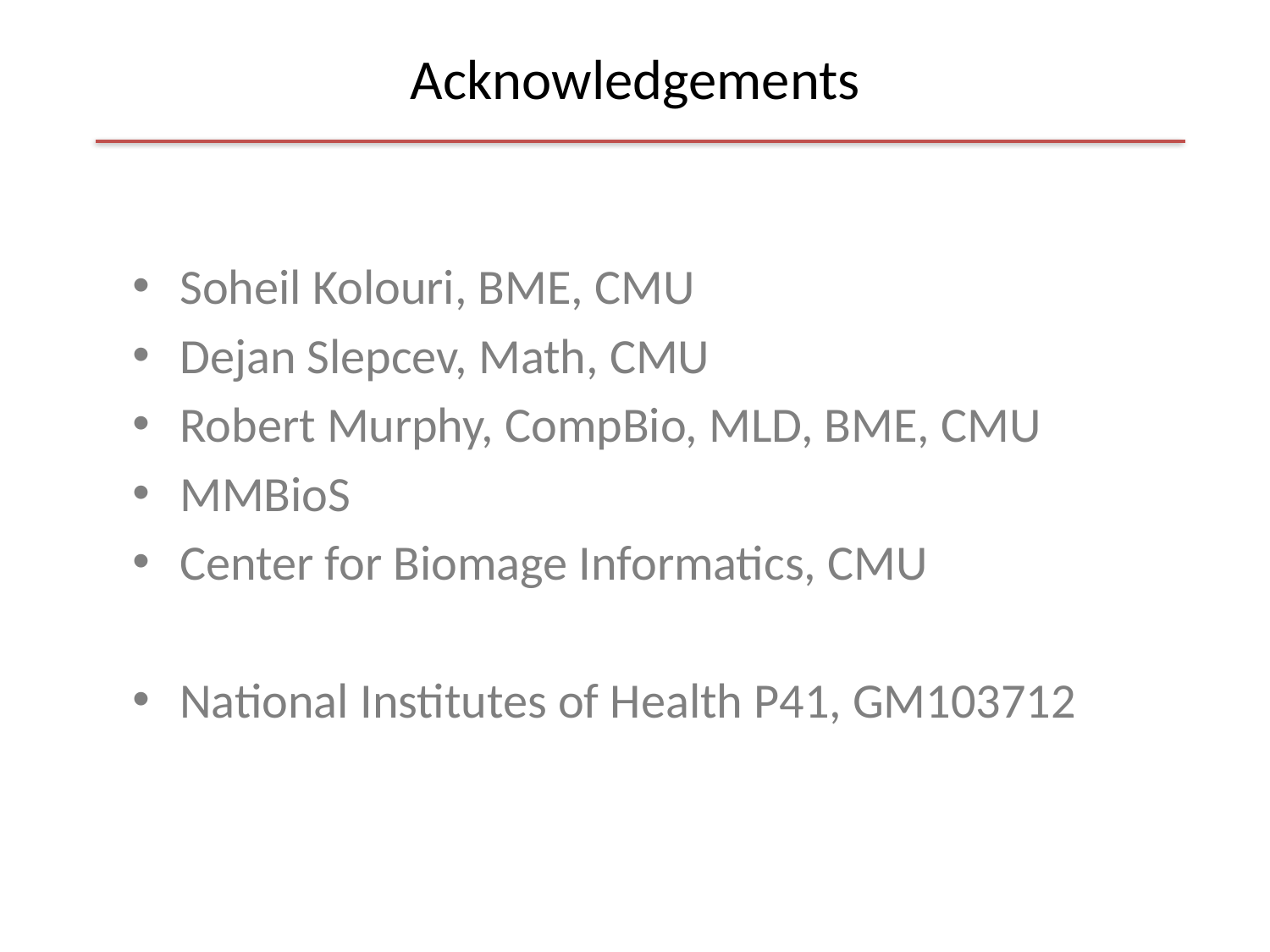

Acknowledgements
Soheil Kolouri, BME, CMU
Dejan Slepcev, Math, CMU
Robert Murphy, CompBio, MLD, BME, CMU
MMBioS
Center for Biomage Informatics, CMU

National Institutes of Health P41, GM103712